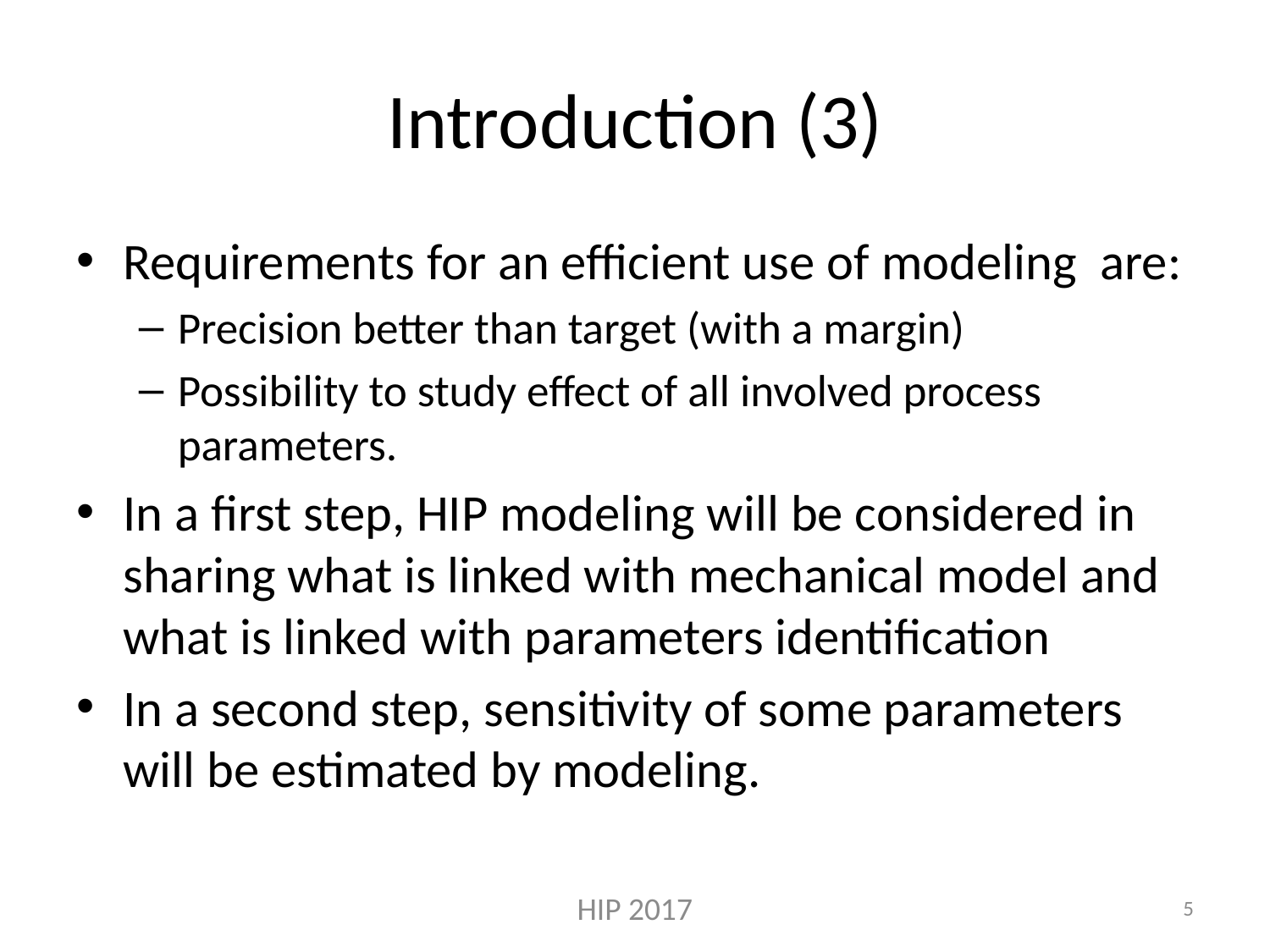

# Introduction (3)
Requirements for an efficient use of modeling  are:
Precision better than target (with a margin)
Possibility to study effect of all involved process parameters.
In a first step, HIP modeling will be considered in sharing what is linked with mechanical model and what is linked with parameters identification
In a second step, sensitivity of some parameters will be estimated by modeling.

HIP 2017
5